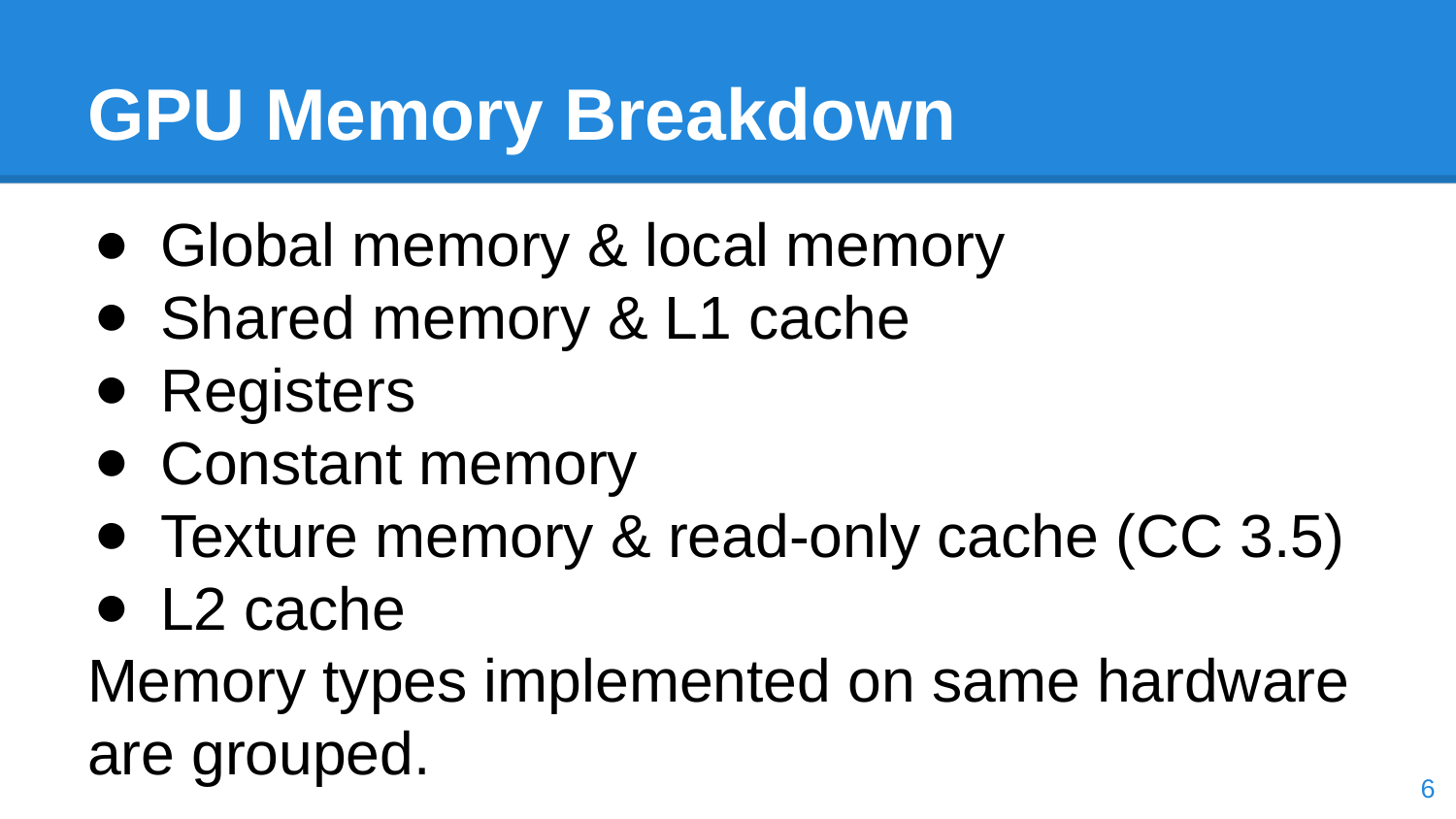

# GPU Memory Breakdown
Global memory & local memory
Shared memory & L1 cache
Registers
Constant memory
Texture memory & read-only cache (CC 3.5)
L2 cache
Memory types implemented on same hardware are grouped.
6